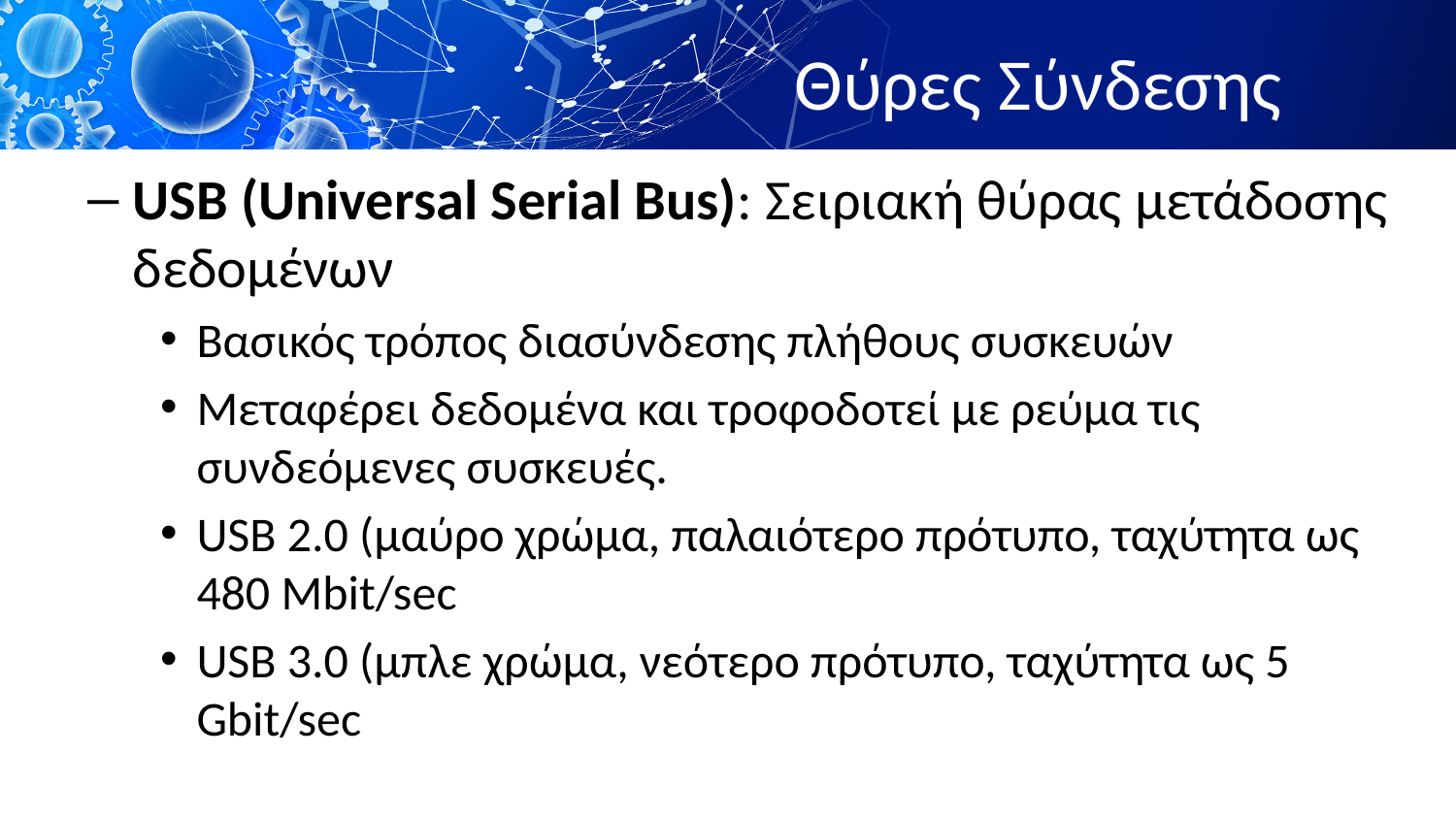

# Θύρες Σύνδεσης
USB (Universal Serial Bus): Σειριακή θύρας μετάδοσης δεδομένων
Βασικός τρόπος διασύνδεσης πλήθους συσκευών
Μεταφέρει δεδομένα και τροφοδοτεί με ρεύμα τις συνδεόμενες συσκευές.
USB 2.0 (μαύρο χρώμα, παλαιότερο πρότυπο, ταχύτητα ως 480 Mbit/sec
USB 3.0 (μπλε χρώμα, νεότερο πρότυπο, ταχύτητα ως 5 Gbit/sec